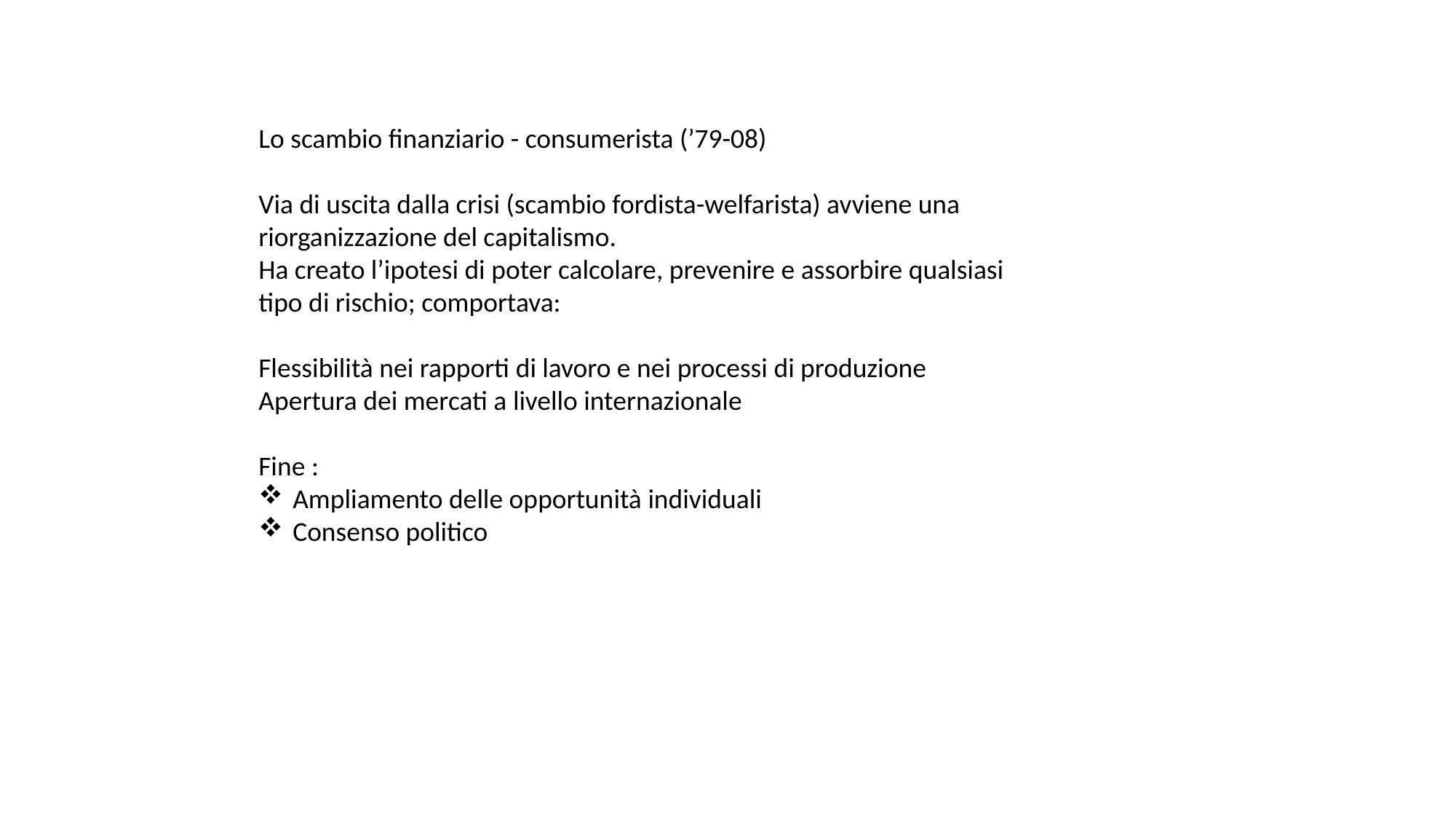

Lo scambio finanziario - consumerista (’79-08)

Via di uscita dalla crisi (scambio fordista-welfarista) avviene una riorganizzazione del capitalismo.
Ha creato l’ipotesi di poter calcolare, prevenire e assorbire qualsiasi tipo di rischio; comportava:

Flessibilità nei rapporti di lavoro e nei processi di produzione
Apertura dei mercati a livello internazionale

Fine :
Ampliamento delle opportunità individuali
Consenso politico